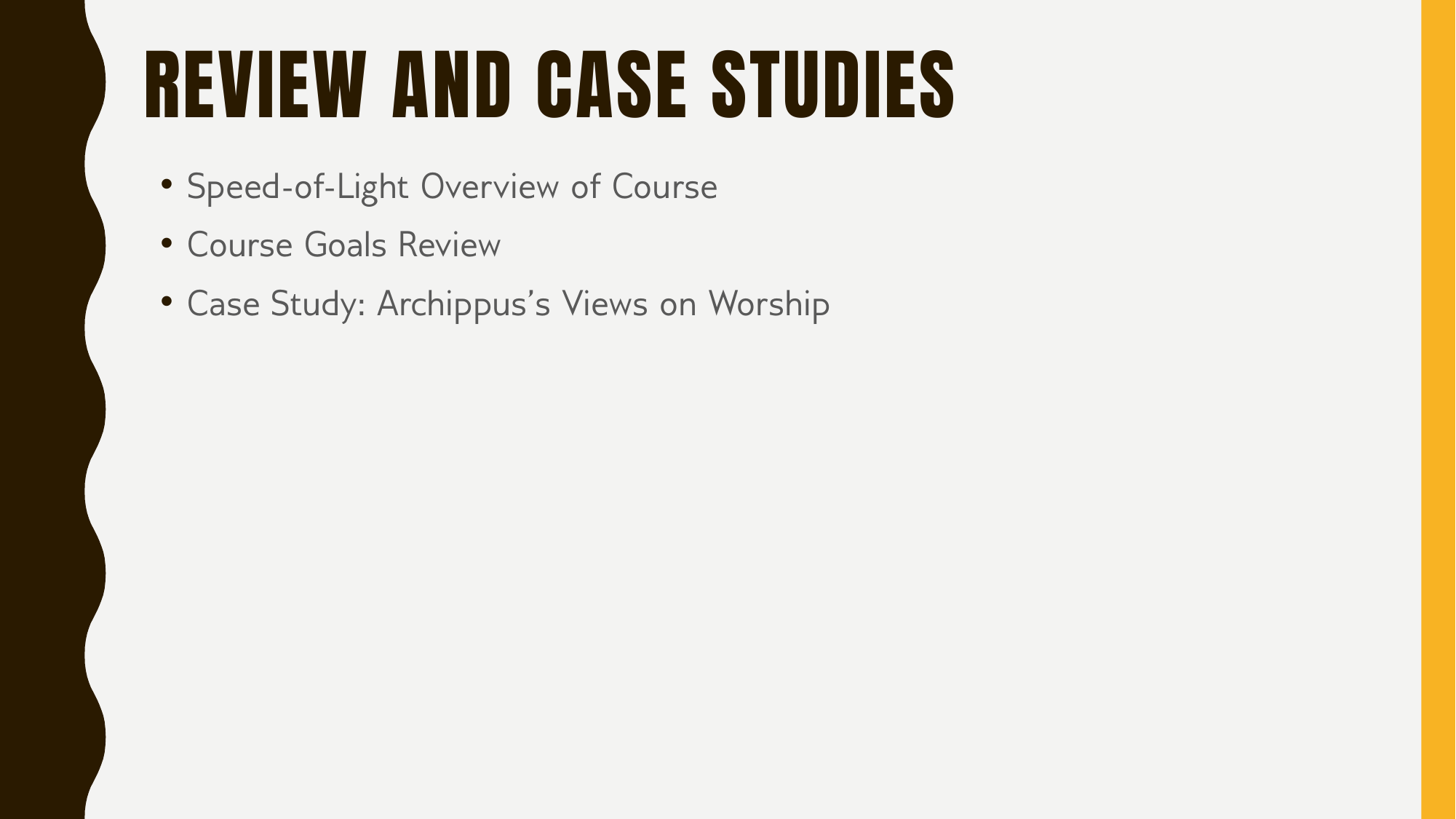

# Review and Case studies
Speed-of-Light Overview of Course
Course Goals Review
Case Study: Archippus’s Views on Worship